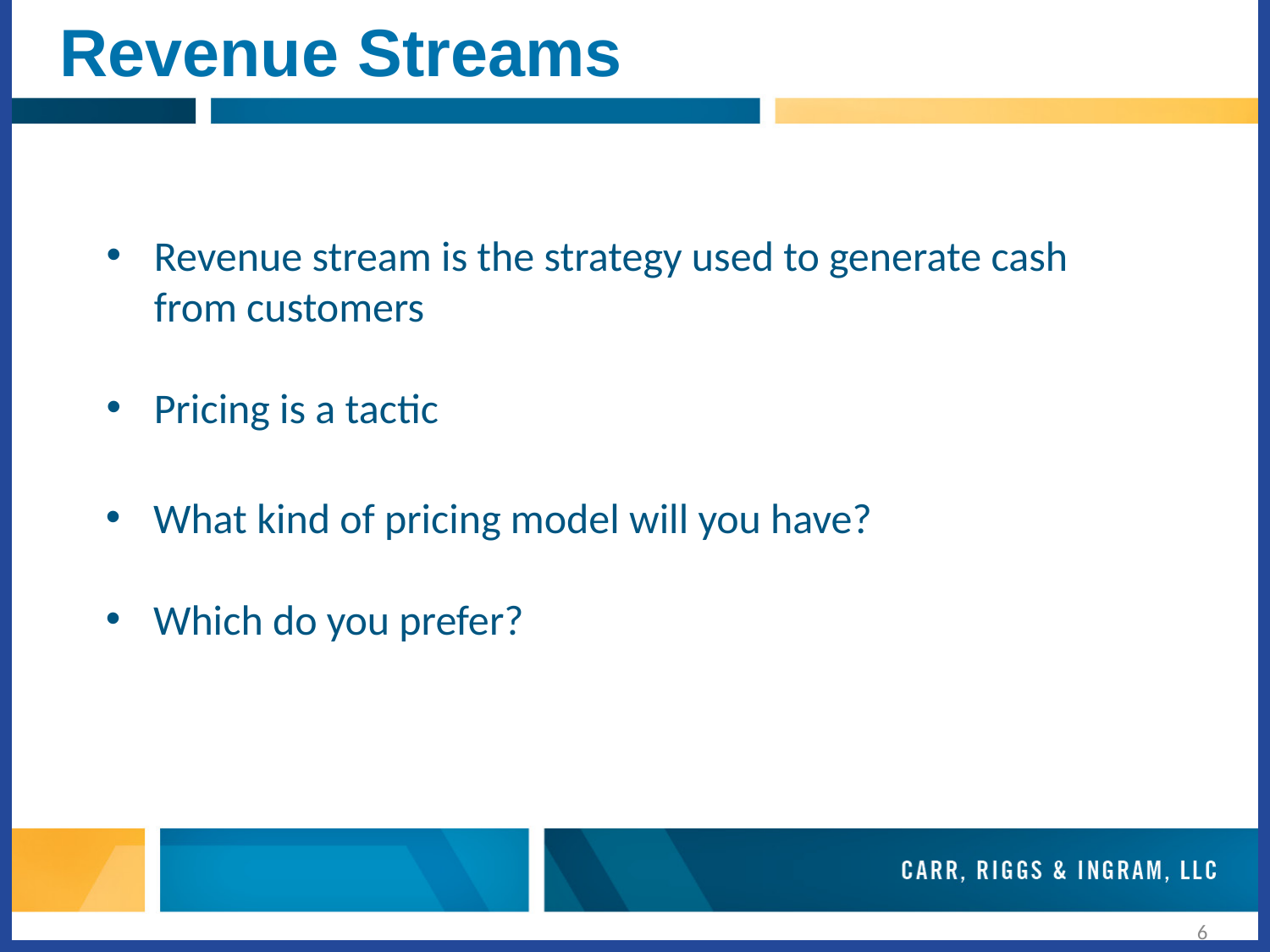

# Revenue Streams

Revenue stream is the strategy used to generate cash
     from customers

Pricing is a tactic
What kind of pricing model will you have?

Which do you prefer?